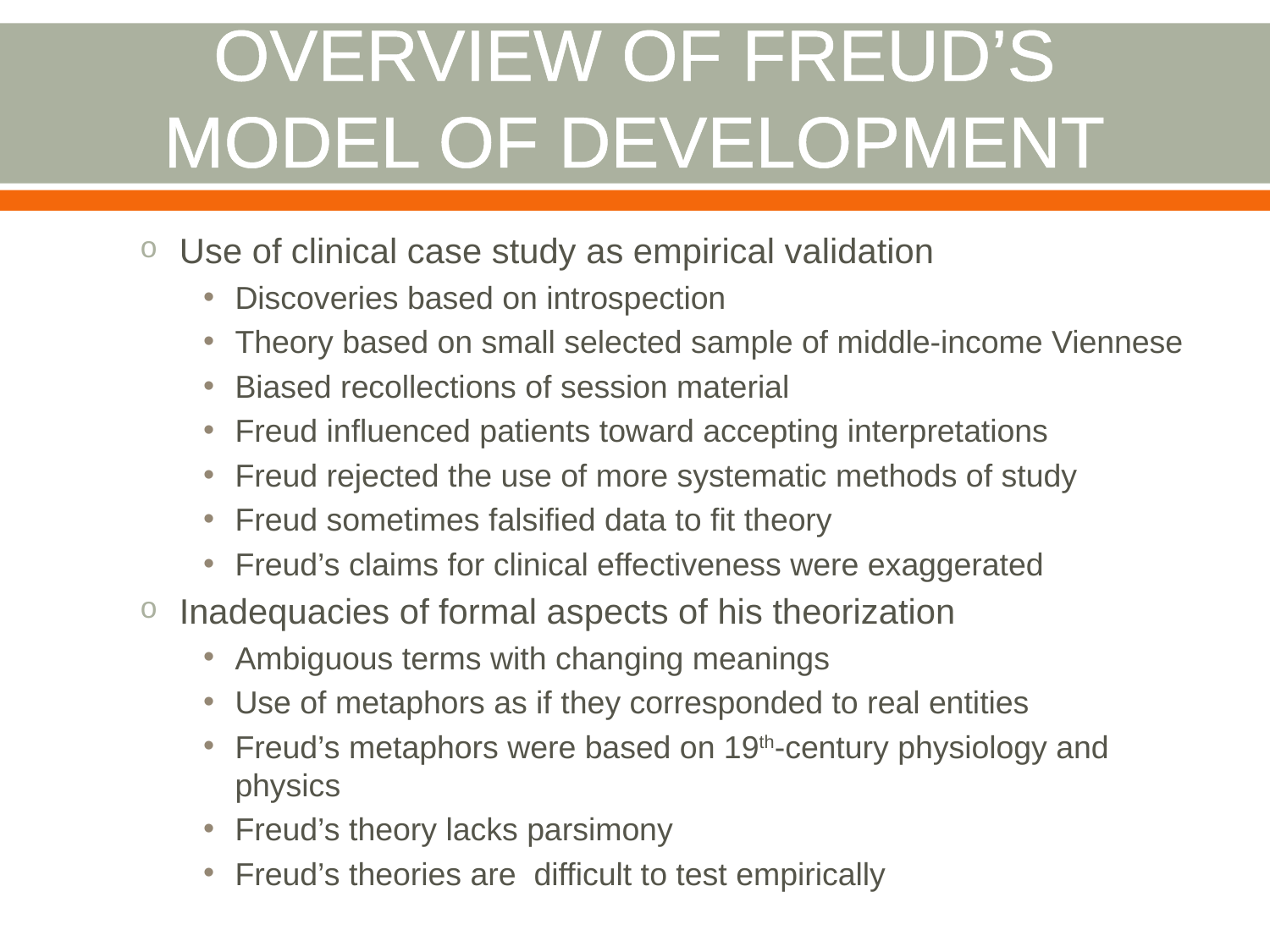

# Overview of Freud’s Model of Development
Use of clinical case study as empirical validation
Discoveries based on introspection
Theory based on small selected sample of middle-income Viennese
Biased recollections of session material
Freud influenced patients toward accepting interpretations
Freud rejected the use of more systematic methods of study
Freud sometimes falsified data to fit theory
Freud’s claims for clinical effectiveness were exaggerated
Inadequacies of formal aspects of his theorization
Ambiguous terms with changing meanings
Use of metaphors as if they corresponded to real entities
Freud’s metaphors were based on 19th-century physiology and physics
Freud’s theory lacks parsimony
Freud’s theories are  difficult to test empirically